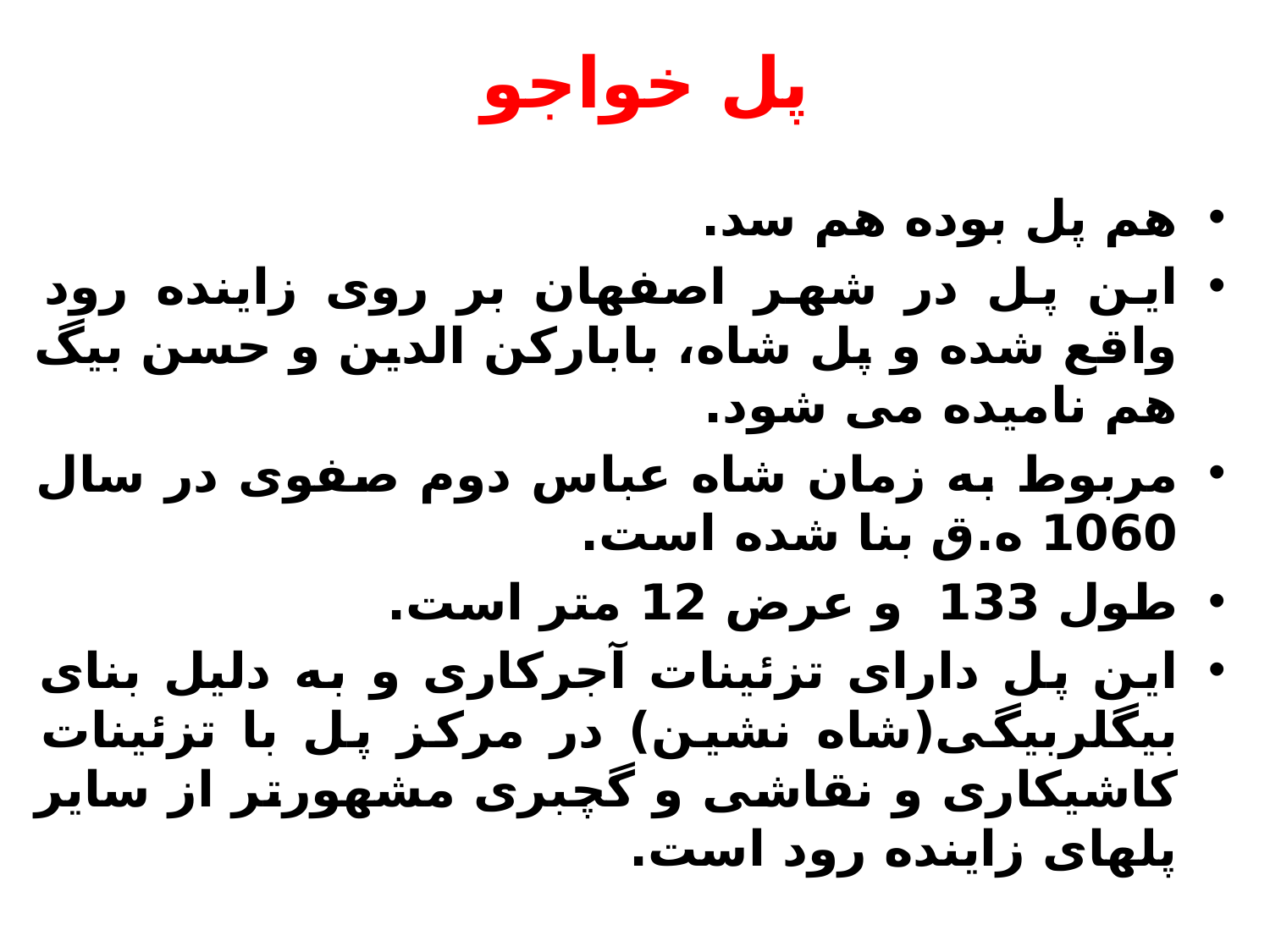

# پل خواجو
هم پل بوده هم سد.
این پل در شهر اصفهان بر روی زاینده رود واقع شده و پل شاه، بابارکن الدین و حسن بیگ هم نامیده می شود.
مربوط به زمان شاه عباس دوم صفوی در سال 1060 ه.ق بنا شده است.
طول 133  و عرض 12 متر است.
این پل دارای تزئینات آجرکاری و به دلیل بنای بیگلربیگی(شاه نشین) در مرکز پل با تزئینات کاشیکاری و نقاشی و گچبری مشهورتر از سایر پلهای زاینده رود است.